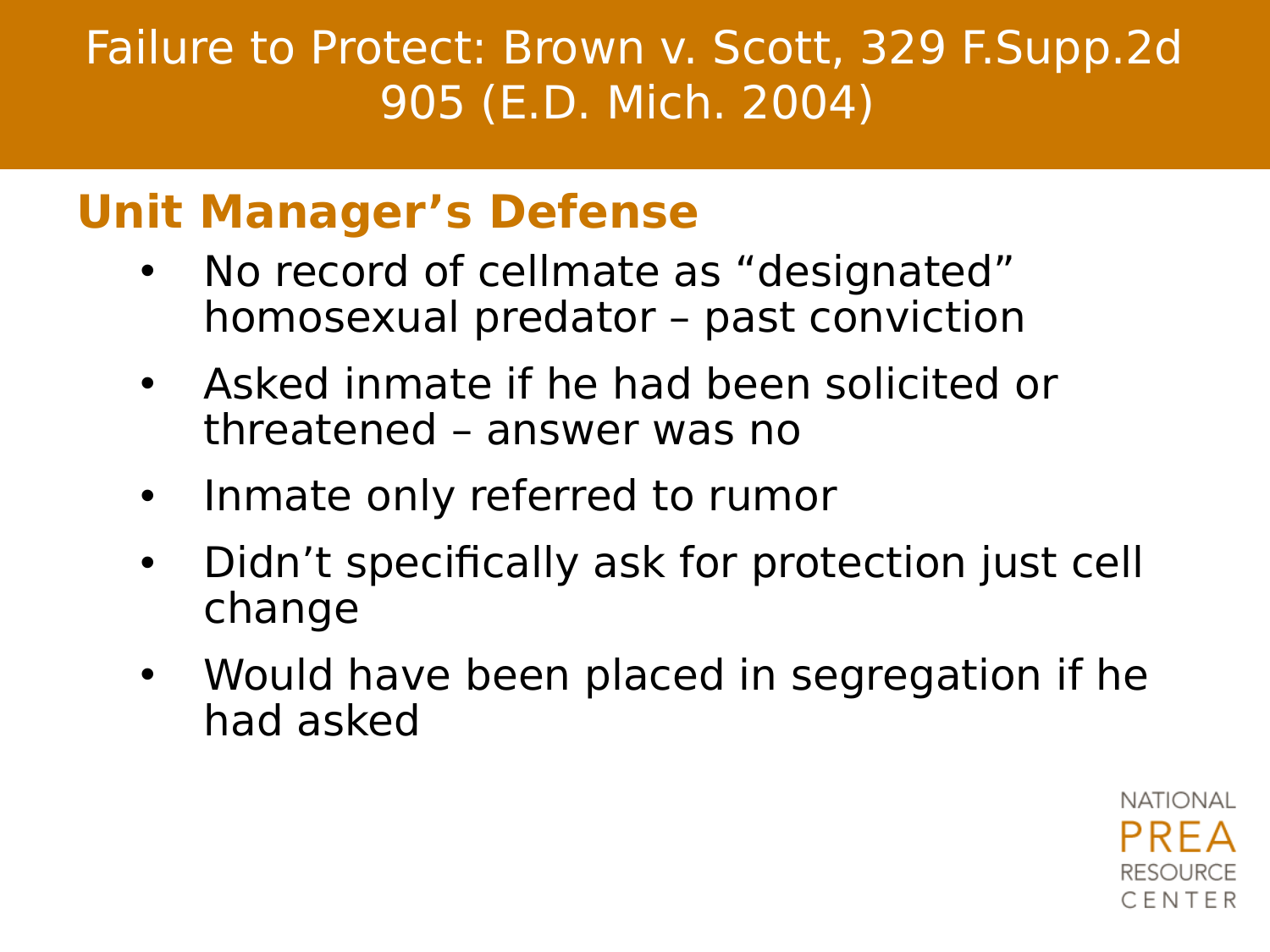

# Failure to Protect: Brown v. Scott, 329 F.Supp.2d 905 (E.D. Mich. 2004)
Unit Manager’s Defense
No record of cellmate as “designated” homosexual predator – past conviction
Asked inmate if he had been solicited or threatened – answer was no
Inmate only referred to rumor
Didn’t specifically ask for protection just cell change
Would have been placed in segregation if he had asked